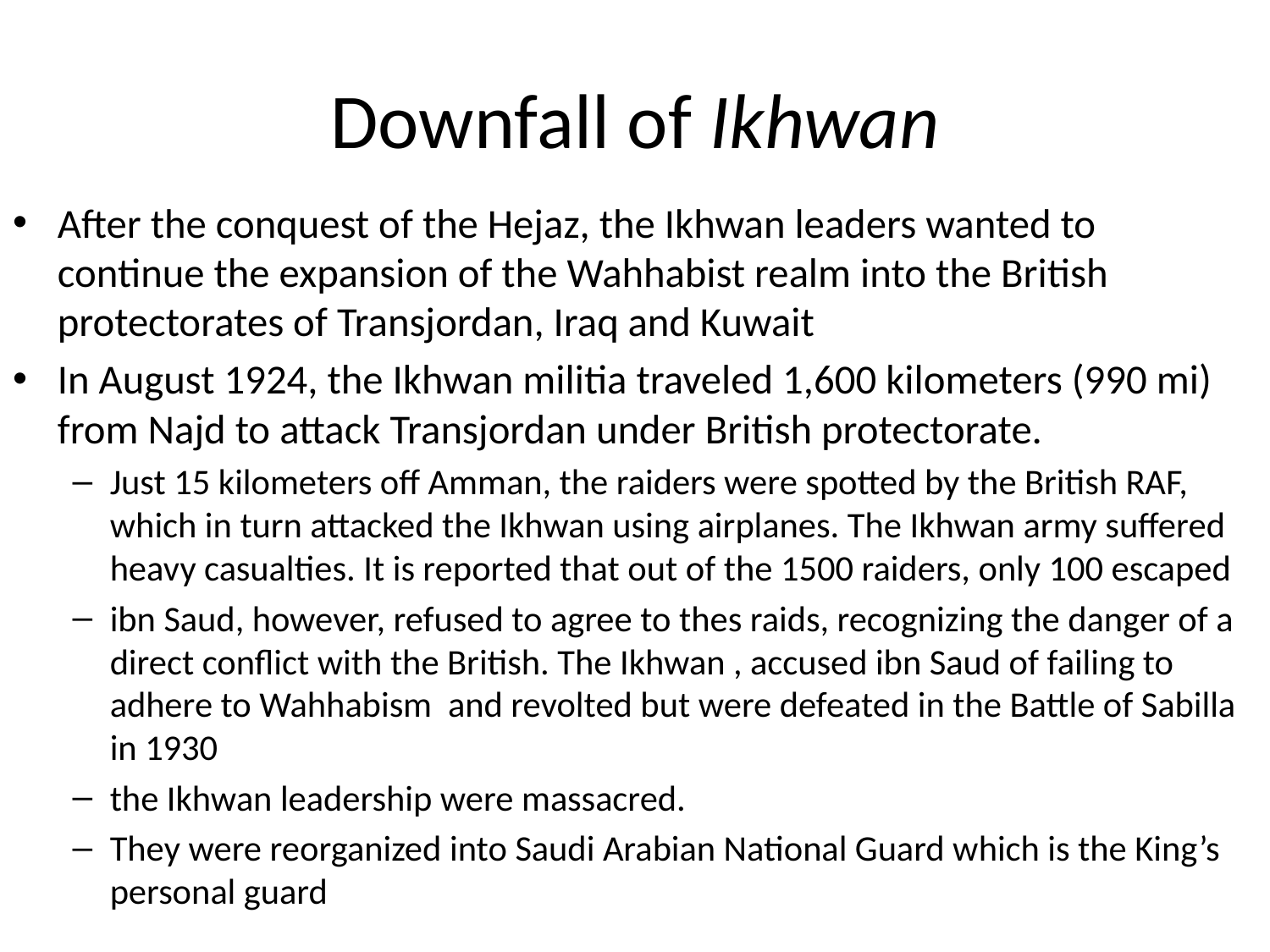

# Downfall of Ikhwan
After the conquest of the Hejaz, the Ikhwan leaders wanted to continue the expansion of the Wahhabist realm into the British protectorates of Transjordan, Iraq and Kuwait
In August 1924, the Ikhwan militia traveled 1,600 kilometers (990 mi) from Najd to attack Transjordan under British protectorate.
Just 15 kilometers off Amman, the raiders were spotted by the British RAF, which in turn attacked the Ikhwan using airplanes. The Ikhwan army suffered heavy casualties. It is reported that out of the 1500 raiders, only 100 escaped
ibn Saud, however, refused to agree to thes raids, recognizing the danger of a direct conflict with the British. The Ikhwan , accused ibn Saud of failing to adhere to Wahhabism  and revolted but were defeated in the Battle of Sabilla in 1930
the Ikhwan leadership were massacred.
They were reorganized into Saudi Arabian National Guard which is the King’s personal guard